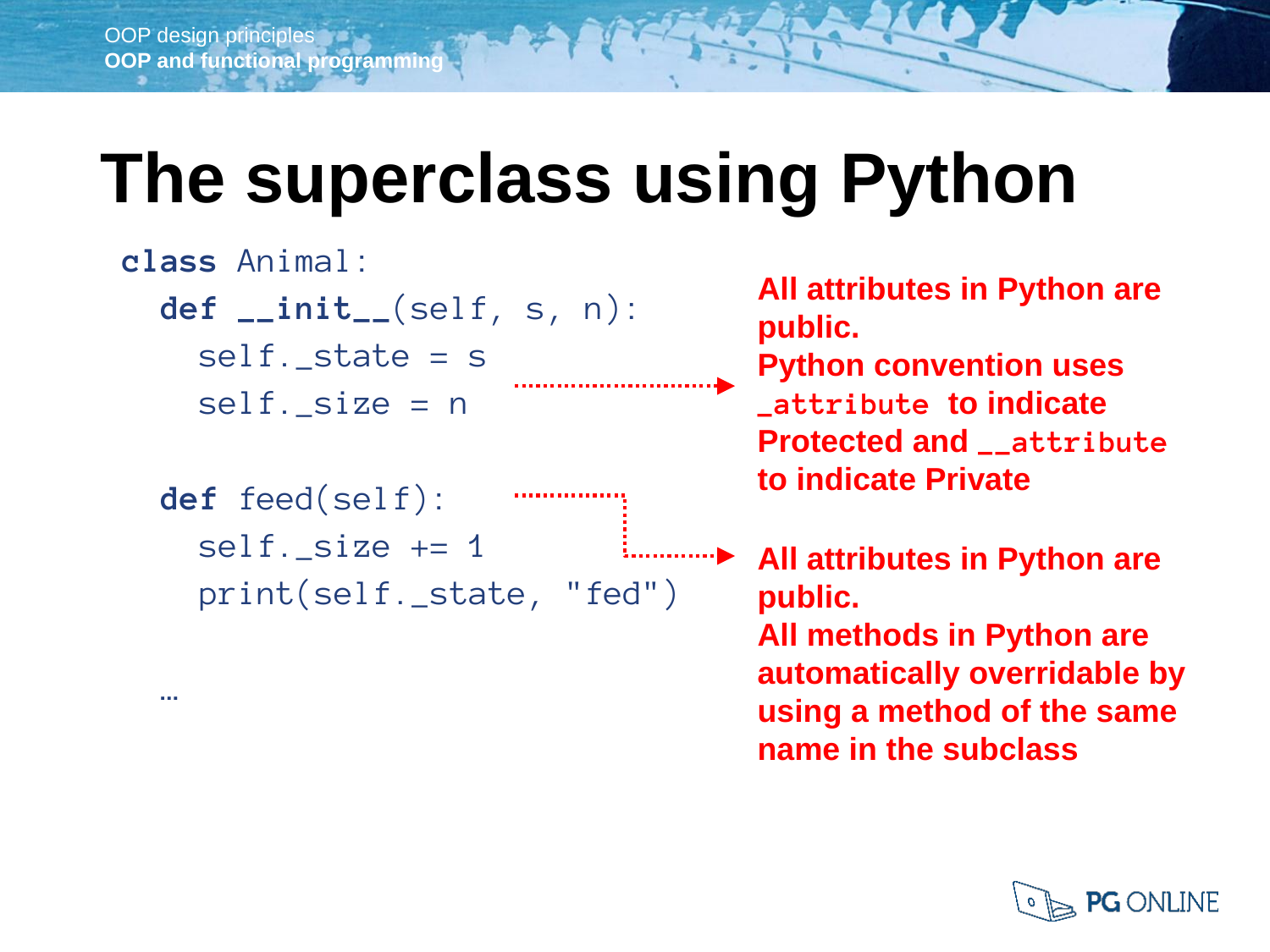

The superclass using Python
class Animal:
  def __init__(self, s, n):
    self._state = s
    self._size = n

  def feed(self):
    self._size += 1
    print(self._state, "fed")

  …

All attributes in Python are public.
Python convention uses _attribute to indicate Protected and __attribute to indicate Private
All attributes in Python are public.
All methods in Python are automatically overridable by using a method of the same name in the subclass